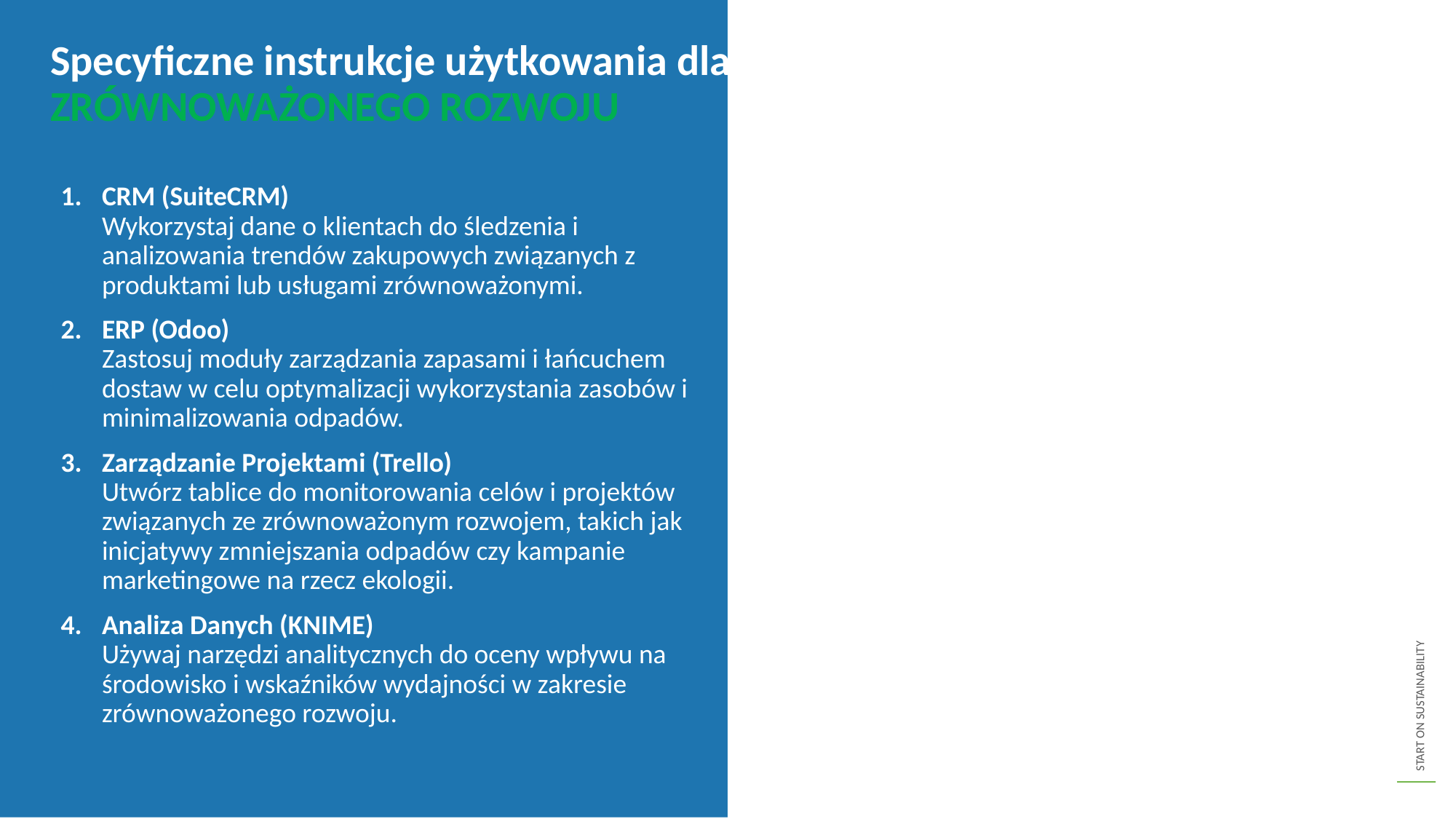

Specyficzne instrukcje użytkowania dla ZRÓWNOWAŻONEGO ROZWOJU
CRM (SuiteCRM)
Wykorzystaj dane o klientach do śledzenia i analizowania trendów zakupowych związanych z produktami lub usługami zrównoważonymi.
ERP (Odoo)
Zastosuj moduły zarządzania zapasami i łańcuchem dostaw w celu optymalizacji wykorzystania zasobów i minimalizowania odpadów.
Zarządzanie Projektami (Trello)
Utwórz tablice do monitorowania celów i projektów związanych ze zrównoważonym rozwojem, takich jak inicjatywy zmniejszania odpadów czy kampanie marketingowe na rzecz ekologii.
Analiza Danych (KNIME)
Używaj narzędzi analitycznych do oceny wpływu na środowisko i wskaźników wydajności w zakresie zrównoważonego rozwoju.